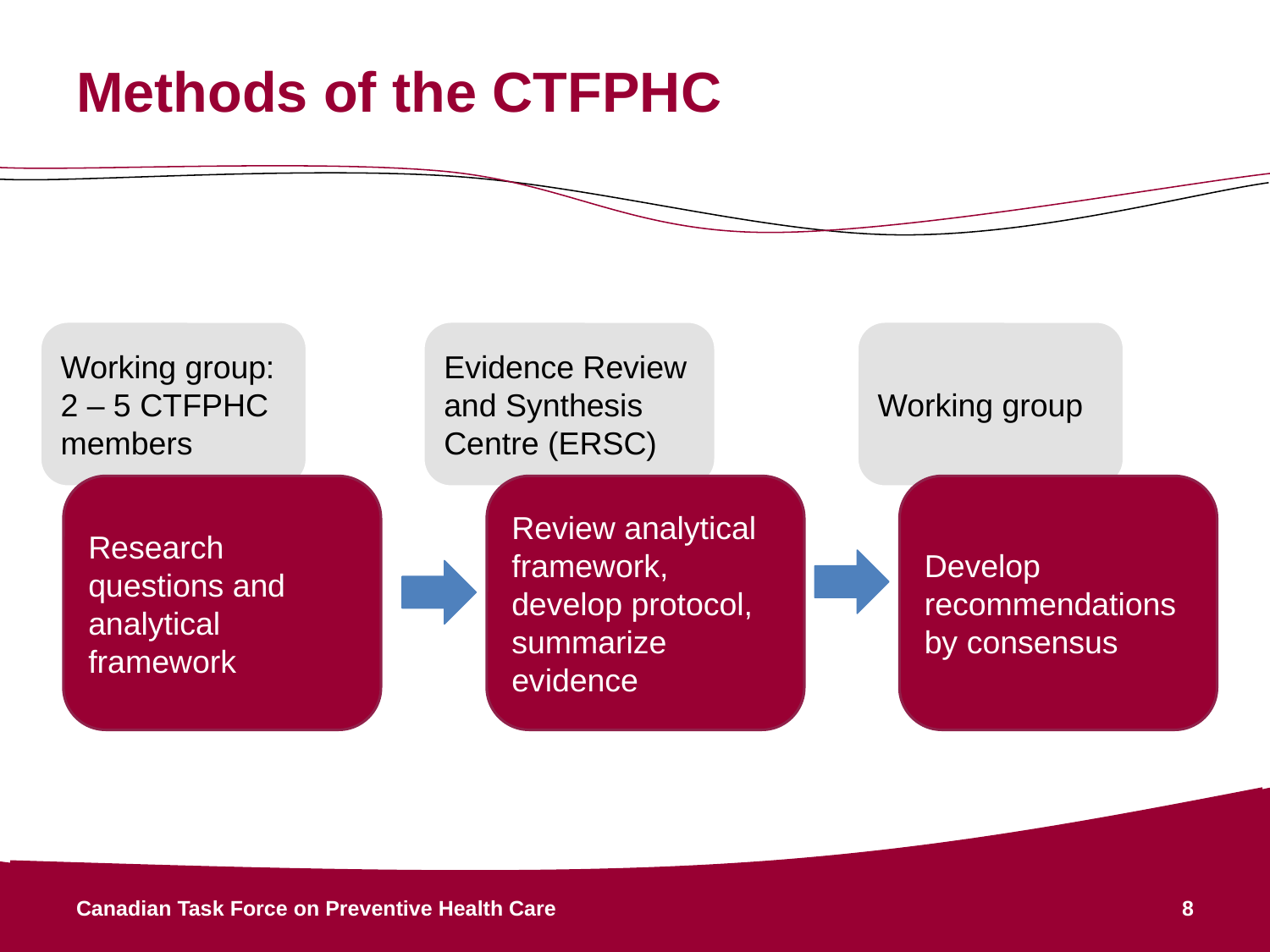

# Methods of the CTFPHC
Working group:
2 – 5 CTFPHC members
Evidence Review and Synthesis Centre (ERSC)
Working group
Research questions and analytical framework
Review analytical framework, develop protocol, summarize evidence
Develop recommendations by consensus

Canadian Task Force on Preventive Health Care
8